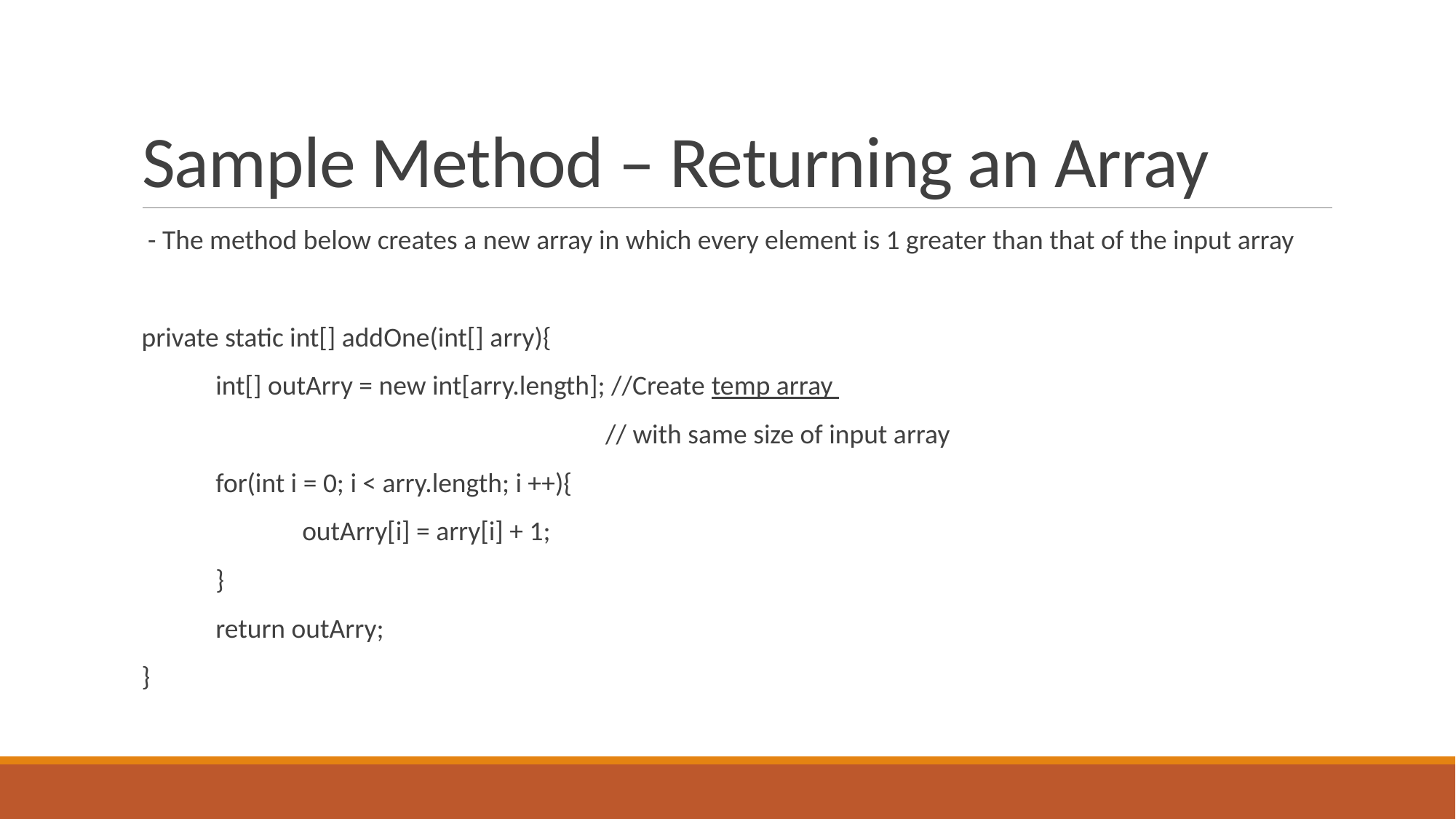

# Sample Method – Returning an Array
 - The method below creates a new array in which every element is 1 greater than that of the input array

private static int[] addOne(int[] arry){
            int[] outArry = new int[arry.length]; //Create temp array
                                                                           // with same size of input array
            for(int i = 0; i < arry.length; i ++){
                          outArry[i] = arry[i] + 1;
            }
            return outArry;
}